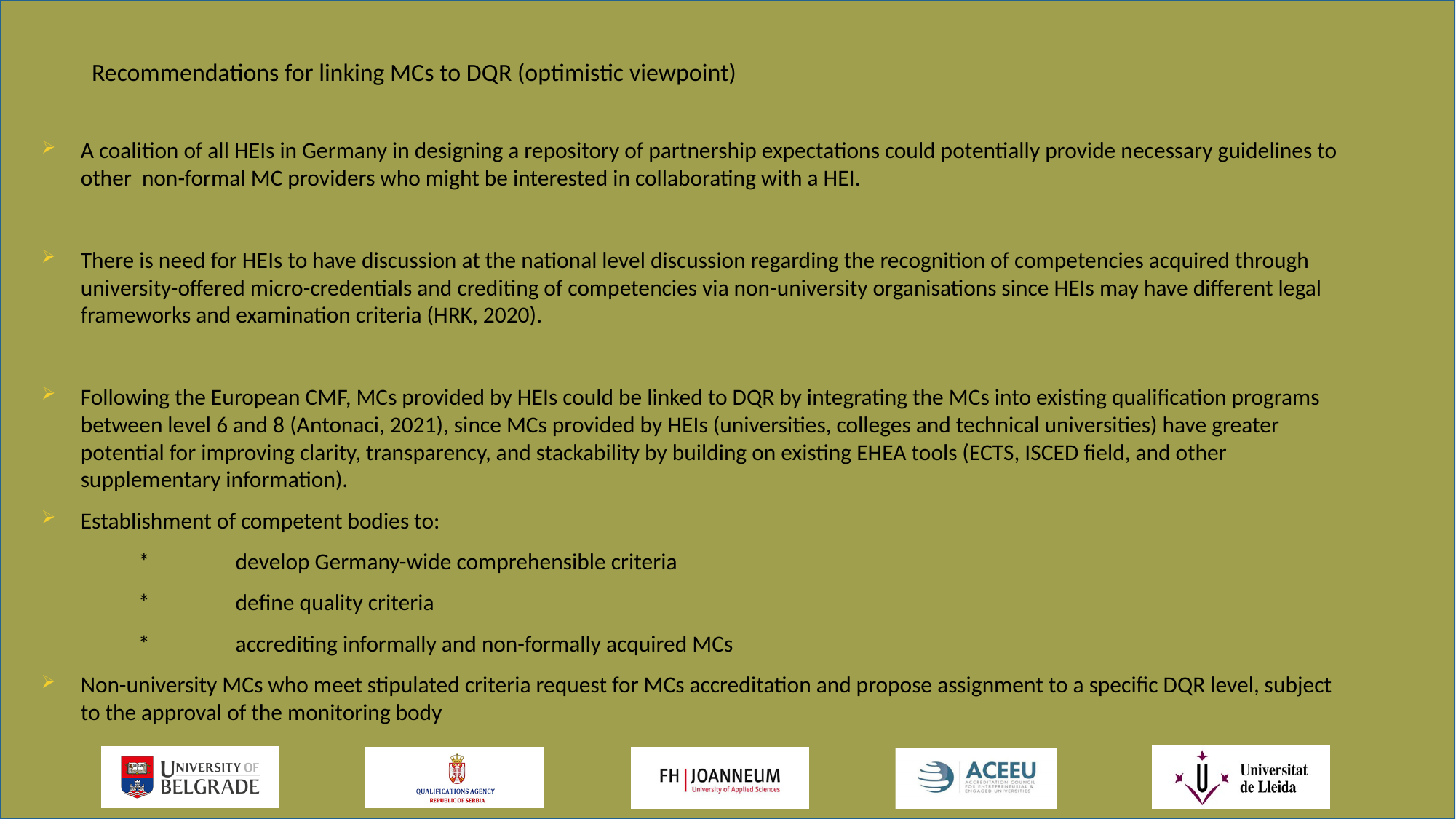

# Recommendations for linking MCs to DQR (optimistic viewpoint)
A coalition of all HEIs in Germany in designing a repository of partnership expectations could potentially provide necessary guidelines to other  non-formal MC providers who might be interested in collaborating with a HEI.

There is need for HEIs to have discussion at the national level discussion regarding the recognition of competencies acquired through university-offered micro-credentials and crediting of competencies via non-university organisations since HEIs may have different legal frameworks and examination criteria (HRK, 2020).

Following the European CMF, MCs provided by HEIs could be linked to DQR by integrating the MCs into existing qualification programs between level 6 and 8 (Antonaci, 2021), since MCs provided by HEIs (universities, colleges and technical universities) have greater potential for improving clarity, transparency, and stackability by building on existing EHEA tools (ECTS, ISCED field, and other supplementary information).
Establishment of competent bodies to:
	*	develop Germany-wide comprehensible criteria
	*	define quality criteria
	*	accrediting informally and non-formally acquired MCs
Non-university MCs who meet stipulated criteria request for MCs accreditation and propose assignment to a specific DQR level, subject to the approval of the monitoring body